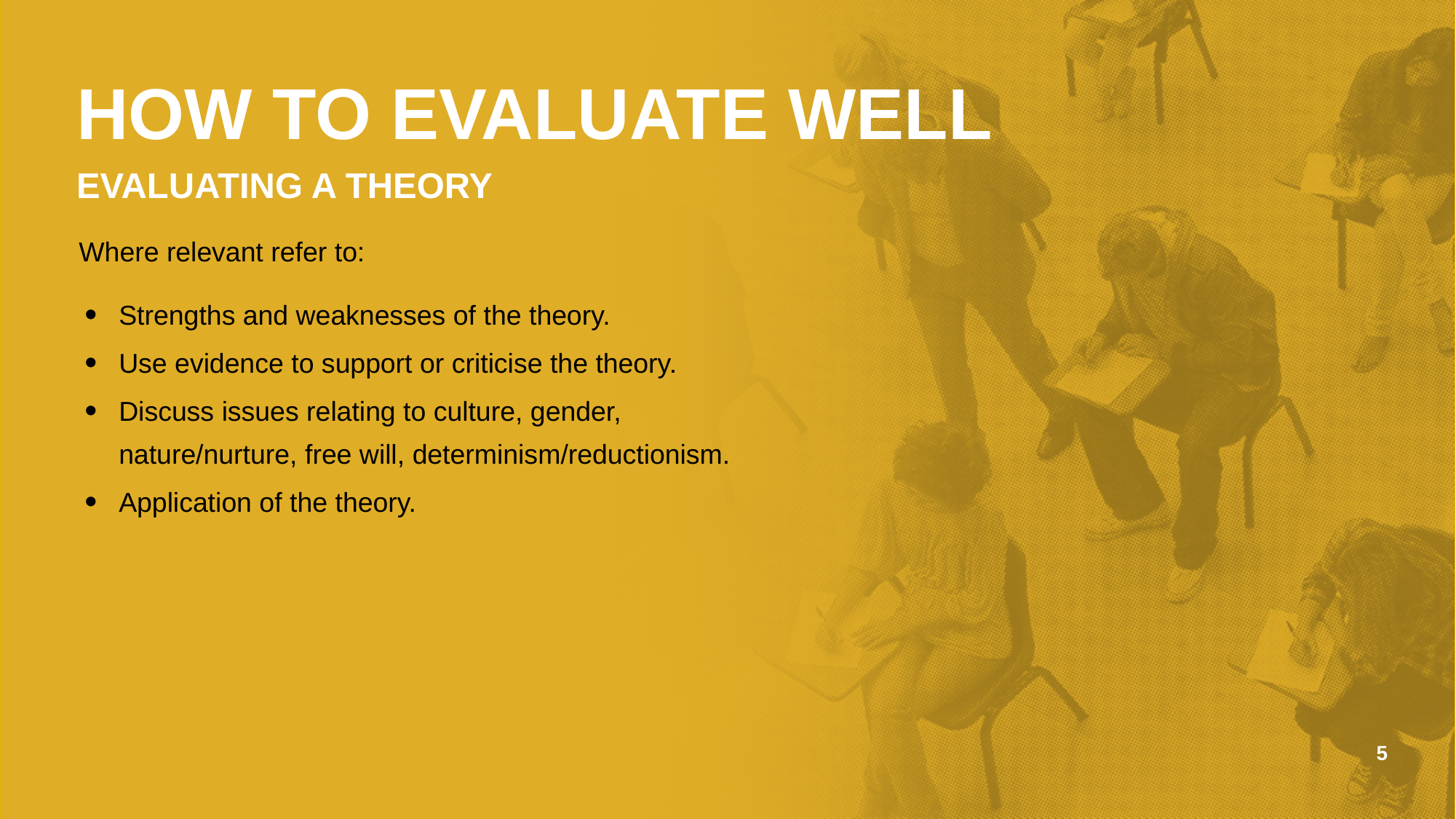

HOW TO EVALUATE WELL

EVALUATING A THEORY
Where relevant refer to:
Strengths and weaknesses of the theory.
Use evidence to support or criticise the theory.
Discuss issues relating to culture, gender,
nature/nurture, free will, determinism/reductionism.
Application of the theory.
5